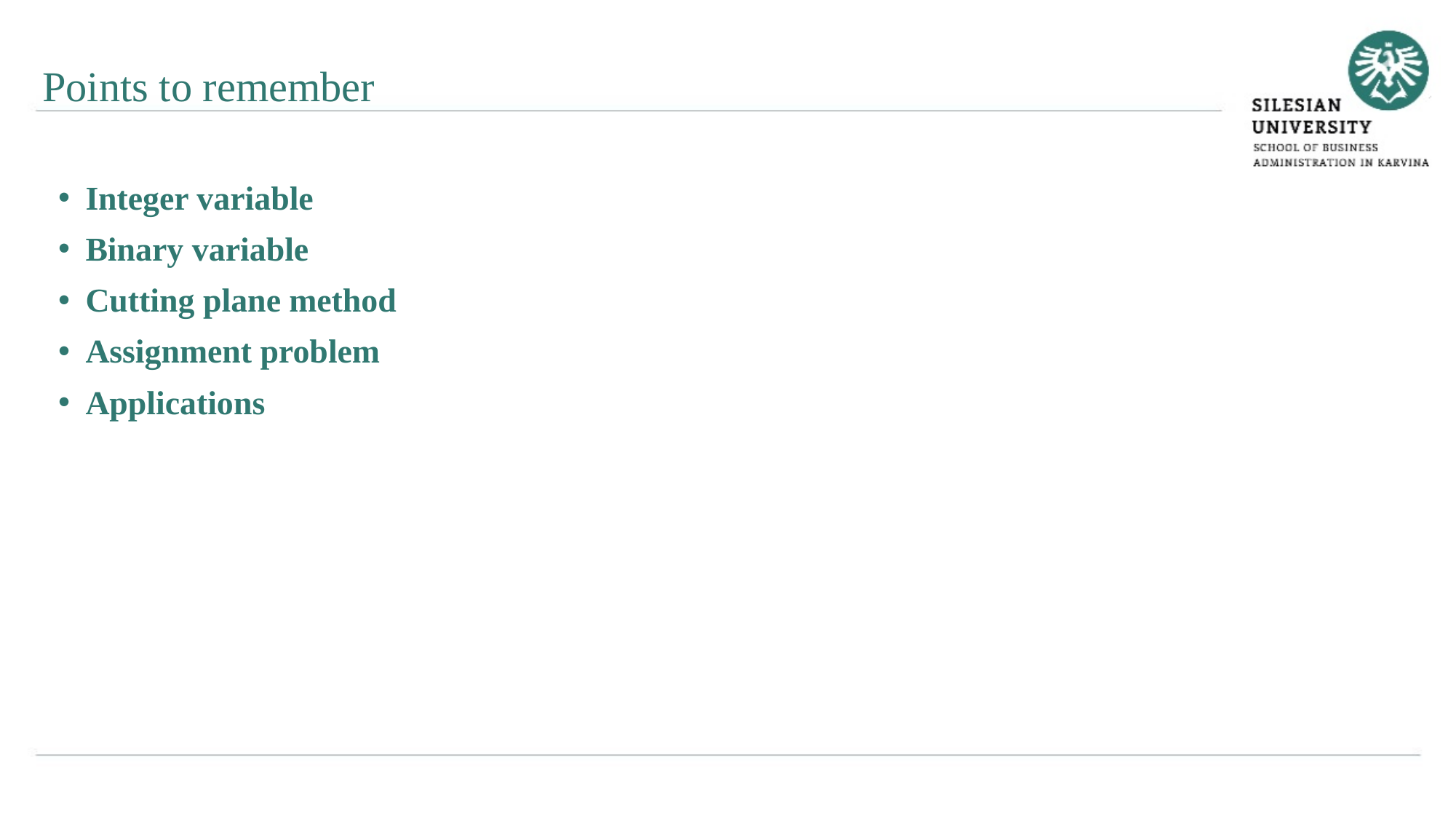

Points to remember
Integer variable
Binary variable
Cutting plane method
Assignment problem
Applications